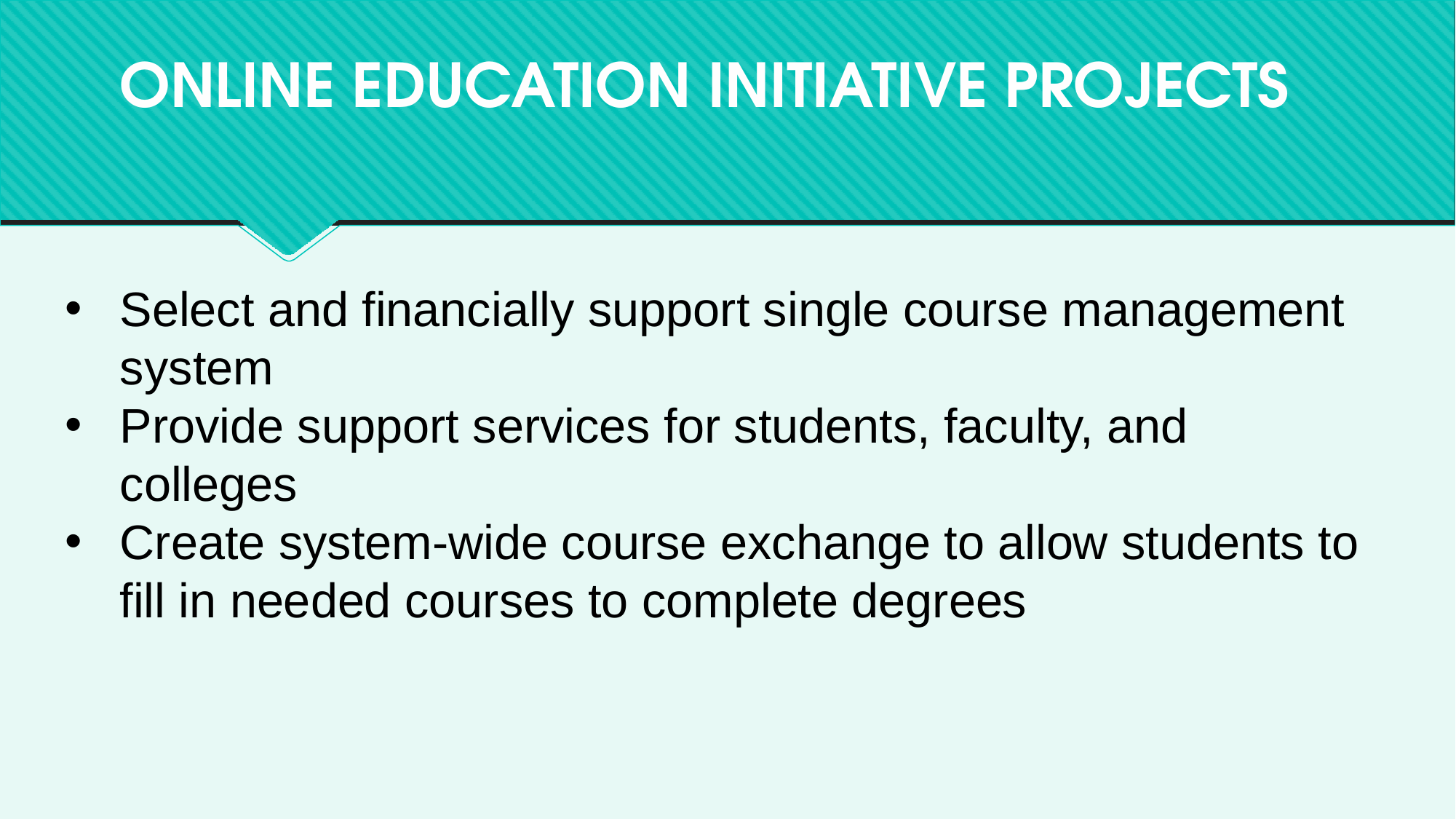

# ONLINE EDUCATION INITIATIVE PROJECTS
Select and financially support single course management system
Provide support services for students, faculty, and colleges
Create system-wide course exchange to allow students to fill in needed courses to complete degrees